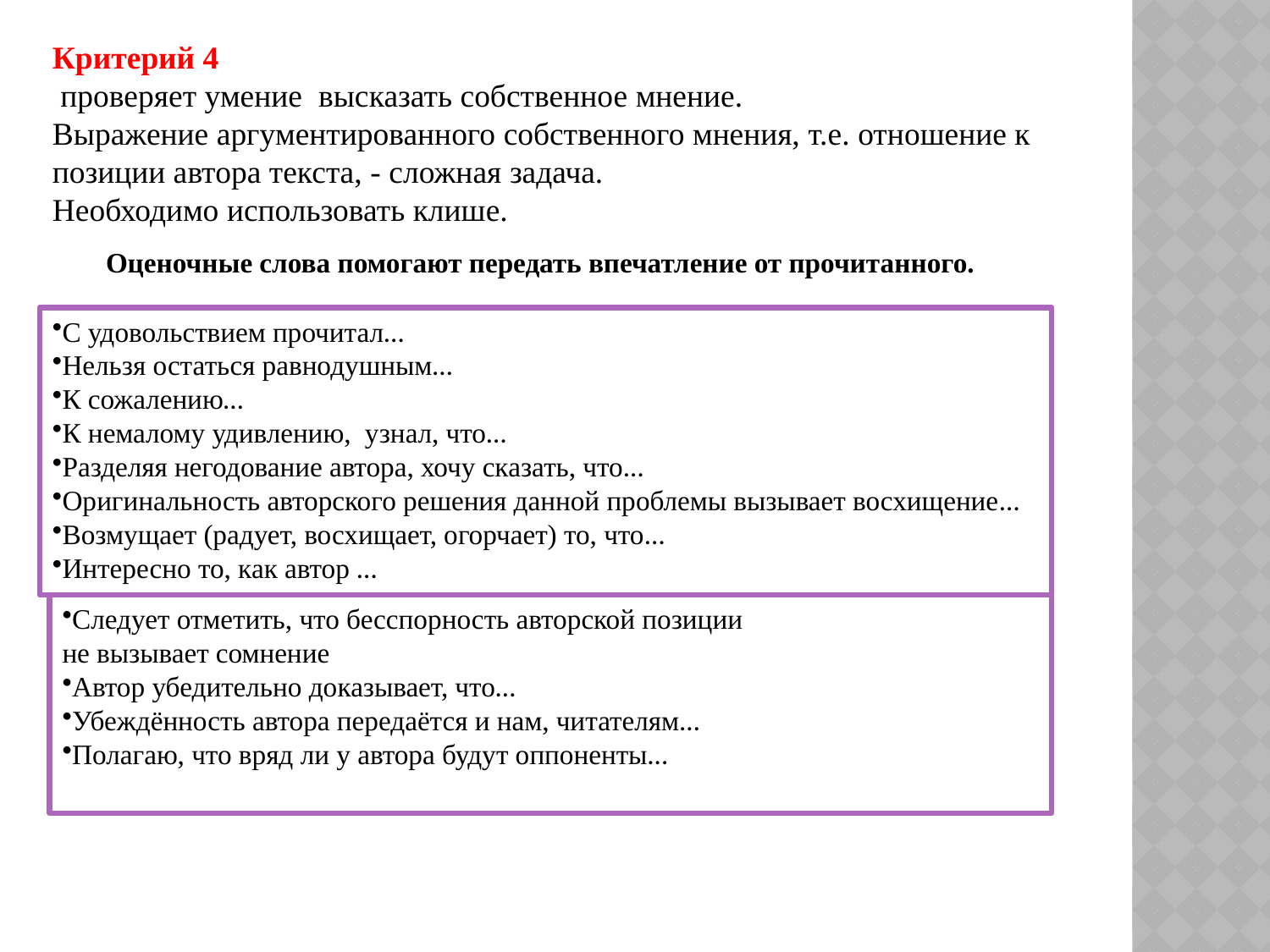

Критерий 4
 проверяет умение  высказать собственное мнение.
Выражение аргументированного собственного мнения, т.е. отношение к позиции автора текста, - сложная задача.
Необходимо использовать клише.

Оценочные слова помогают передать впечатление от прочитанного.

С удовольствием прочитал…
Нельзя остаться равнодушным…
К сожалению…
К немалому удивлению,  узнал, что…
Разделяя негодование автора, хочу сказать, что…
Оригинальность авторского решения данной проблемы вызывает восхищение…
Возмущает (радует, восхищает, огорчает) то, что…
Интересно то, как автор …
Следует отметить, что бесспорность авторской позиции
не вызывает сомнение
Автор убедительно доказывает, что…
Убеждённость автора передаётся и нам, читателям…
Полагаю, что вряд ли у автора будут оппоненты…